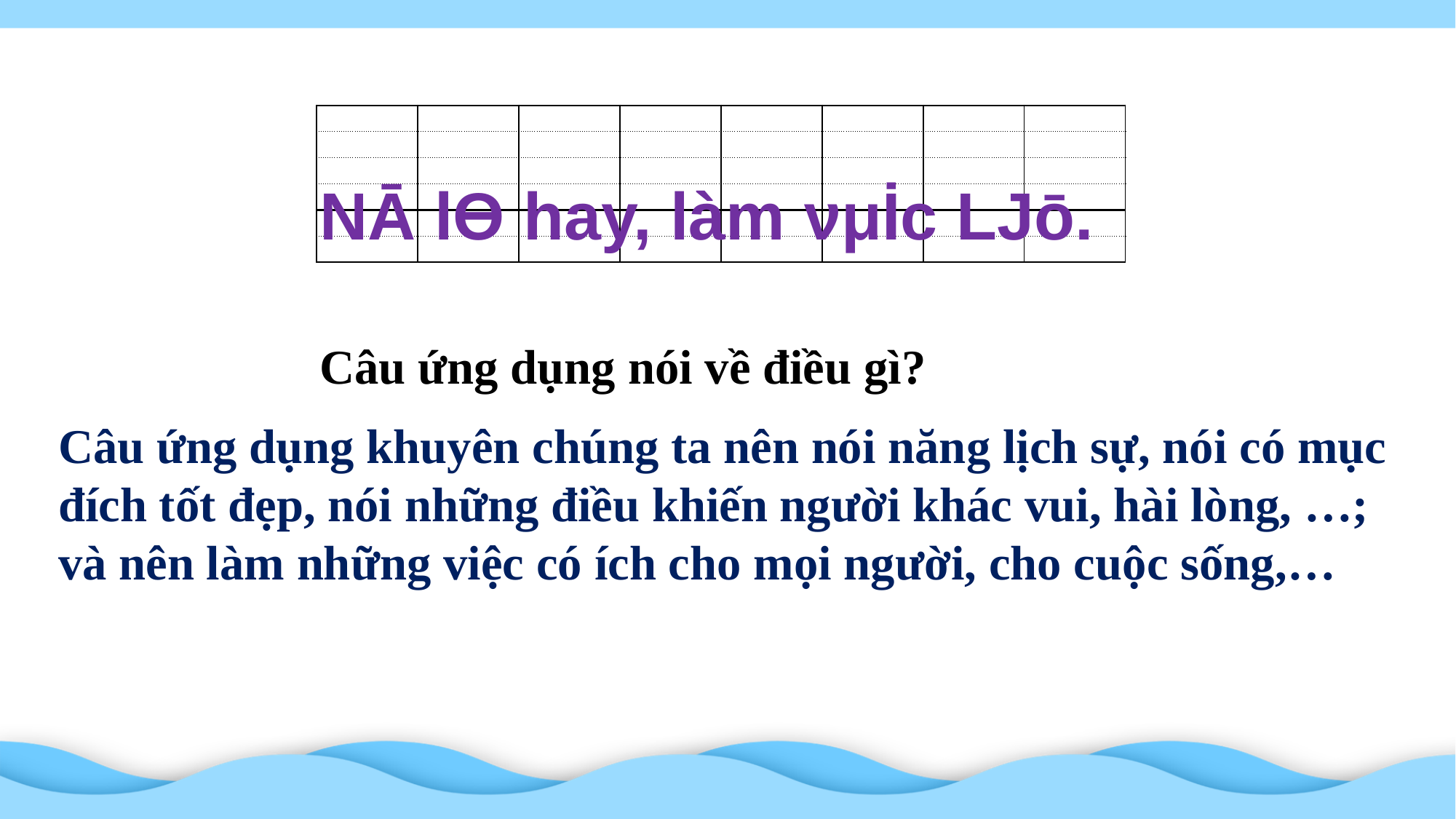

NĀ lƟ hay, làm νμİc Ǉō.
|  |  |  |  |  |  |  |  |
| --- | --- | --- | --- | --- | --- | --- | --- |
|  |  |  |  |  |  |  |  |
|  |  |  |  |  |  |  |  |
|  |  |  |  |  |  |  |  |
|  |  |  |  |  |  |  |  |
|  |  |  |  |  |  |  |  |
Câu ứng dụng nói về điều gì?
Câu ứng dụng khuyên chúng ta nên nói năng lịch sự, nói có mục đích tốt đẹp, nói những điều khiến người khác vui, hài lòng, …; và nên làm những việc có ích cho mọi người, cho cuộc sống,…